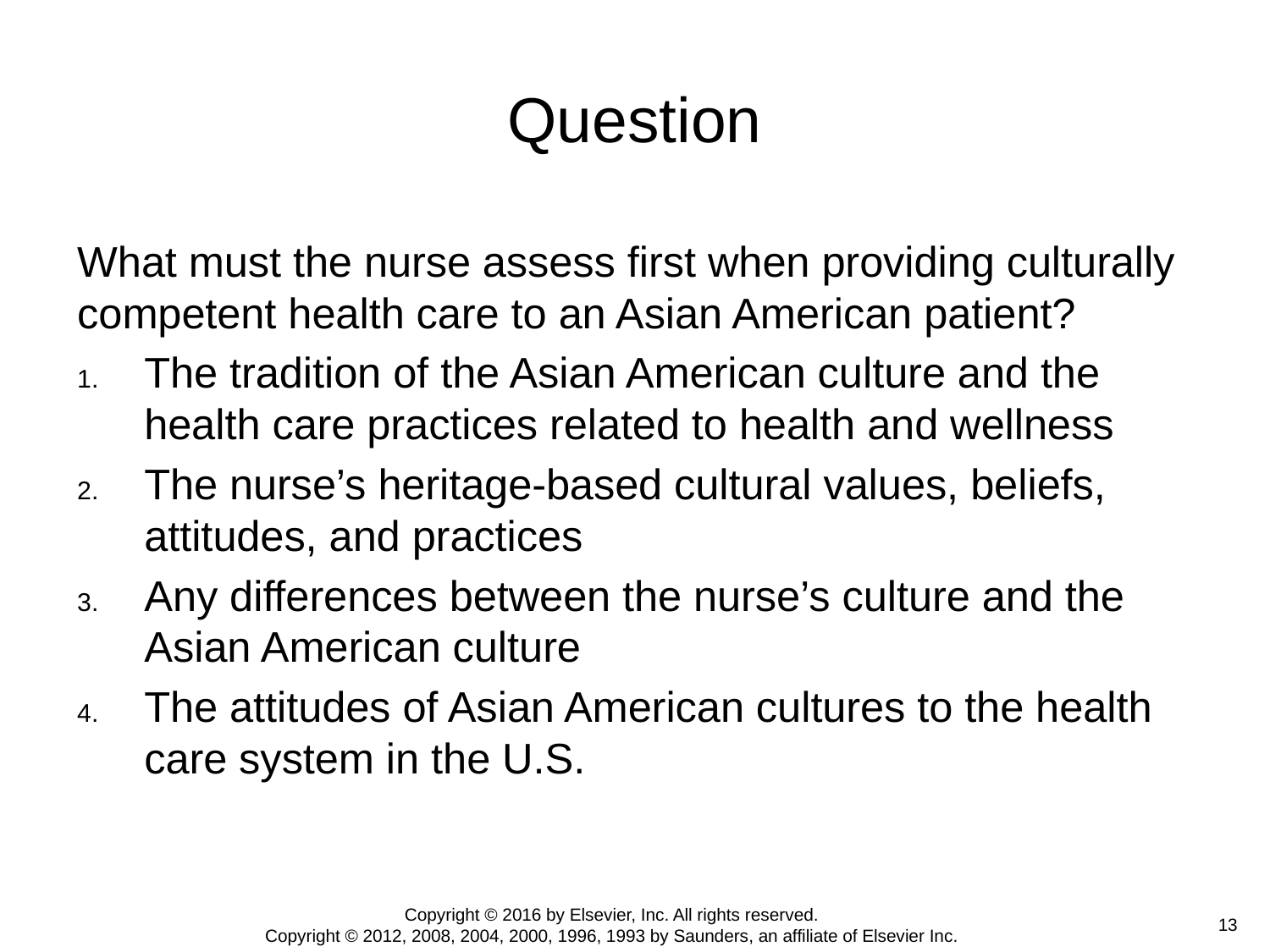

# Question
What must the nurse assess first when providing culturally competent health care to an Asian American patient?
The tradition of the Asian American culture and the health care practices related to health and wellness
The nurse’s heritage-based cultural values, beliefs, attitudes, and practices
Any differences between the nurse’s culture and the Asian American culture
The attitudes of Asian American cultures to the health care system in the U.S.

Copyright © 2016 by Elsevier, Inc. All rights reserved.
Copyright © 2012, 2008, 2004, 2000, 1996, 1993 by Saunders, an affiliate of Elsevier Inc.
 13